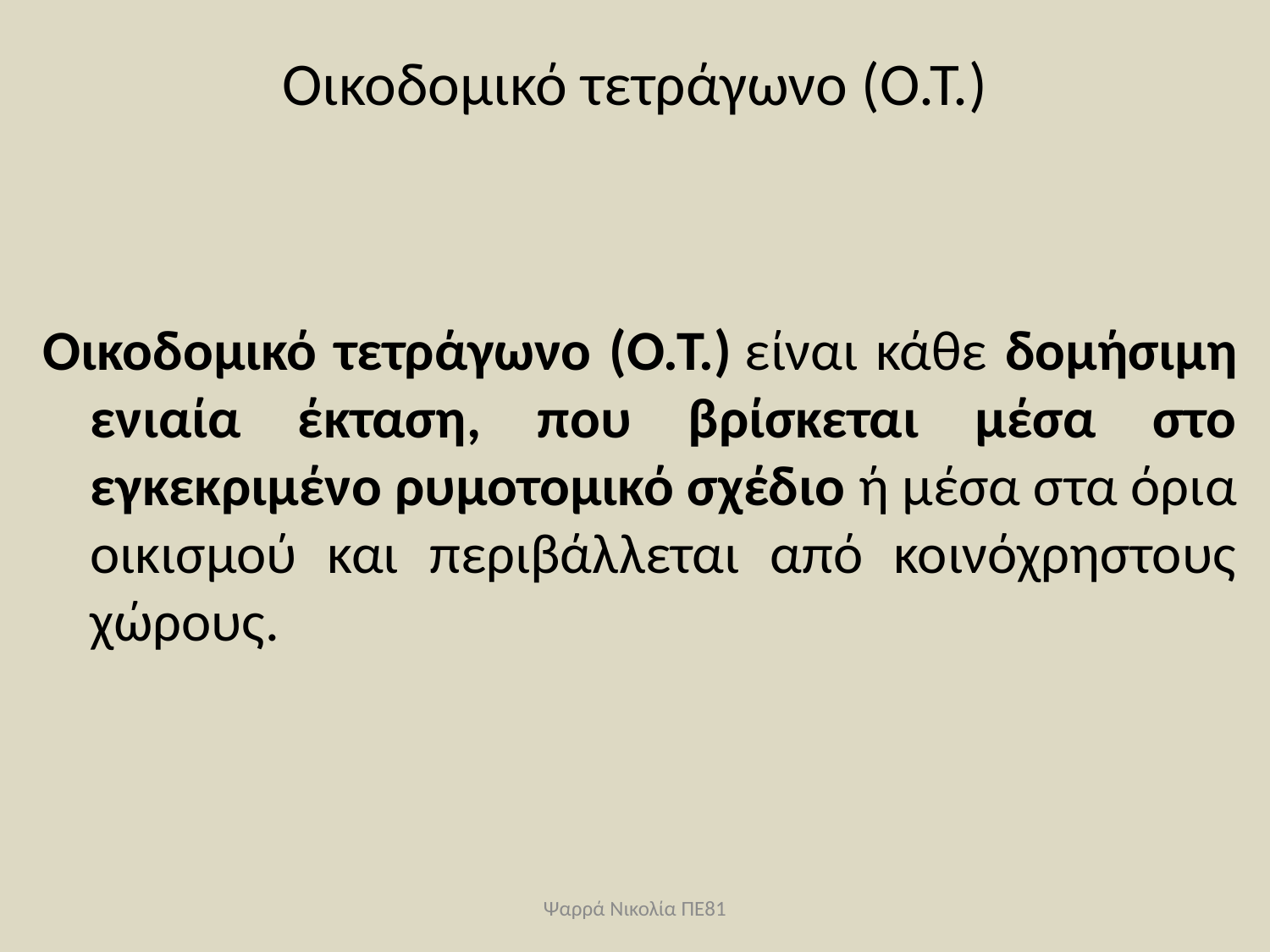

# Οικοδομικό τετράγωνο (Ο.Τ.)

Οικοδομικό τετράγωνο (Ο.Τ.) είναι κάθε δομήσιμη ενιαία έκταση, που βρίσκεται μέσα στο εγκεκριμένο ρυμοτομικό σχέδιο ή μέσα στα όρια οικισμού και περιβάλλεται από κοινόχρηστους χώρους.
Ψαρρά Νικολία ΠΕ81